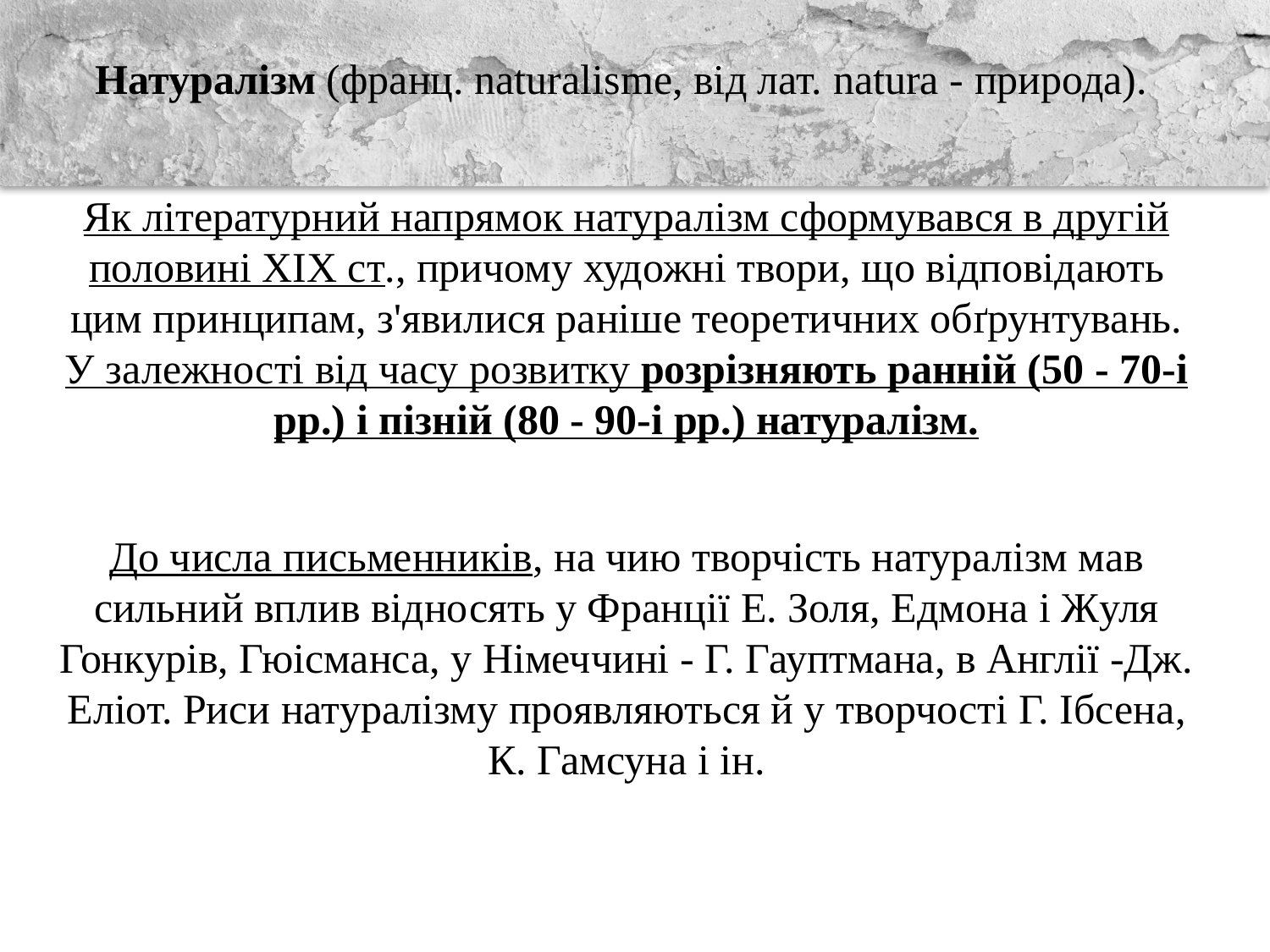

Натуралізм (франц. naturalіsme, від лат. natura - природа).

Як літературний напрямок натуралізм сформувався в другій половині XІХ ст., причому художні твори, що відповідають цим принципам, з'явилися раніше теоретичних обґрунтувань. У залежності від часу розвитку розрізняють ранній (50 - 70-і рр.) і пізній (80 - 90-і рр.) натуралізм.

До числа письменників, на чию творчість натуралізм мав сильний вплив відносять у Франції Е. Золя, Едмона і Жуля Гонкурів, Гюісманса, у Німеччині - Г. Гауптмана, в Англії -Дж. Еліот. Риси натуралізму проявляються й у творчості Г. Ібсена, К. Гамсуна і ін.